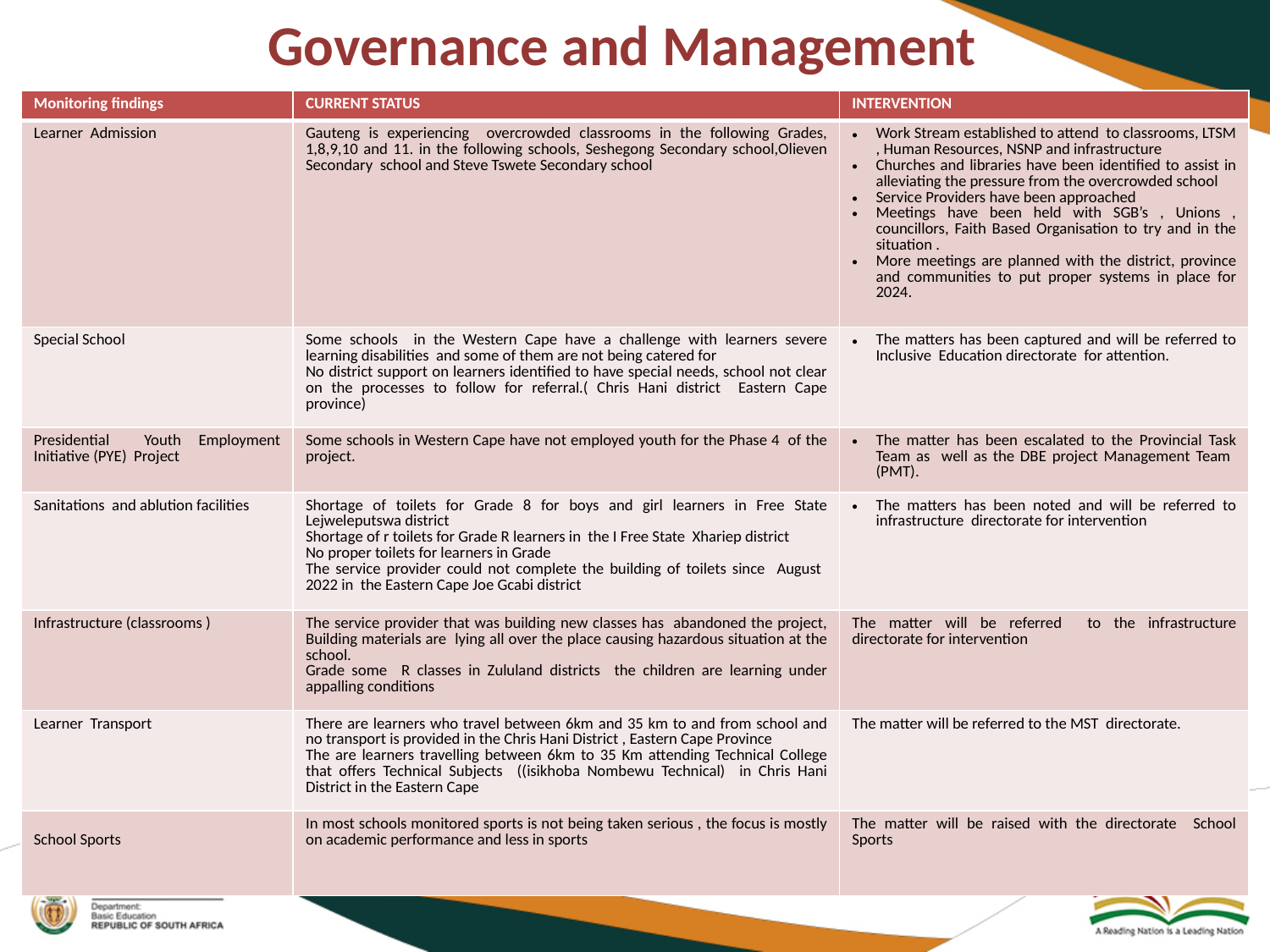

# Governance and Management
| Monitoring findings | CURRENT STATUS | INTERVENTION |
| --- | --- | --- |
| Learner Admission | Gauteng is experiencing overcrowded classrooms in the following Grades, 1,8,9,10 and 11. in the following schools, Seshegong Secondary school,Olieven Secondary school and Steve Tswete Secondary school | Work Stream established to attend to classrooms, LTSM , Human Resources, NSNP and infrastructure Churches and libraries have been identified to assist in alleviating the pressure from the overcrowded school Service Providers have been approached Meetings have been held with SGB’s , Unions , councillors, Faith Based Organisation to try and in the situation . More meetings are planned with the district, province and communities to put proper systems in place for 2024. |
| Special School | Some schools in the Western Cape have a challenge with learners severe learning disabilities and some of them are not being catered for No district support on learners identified to have special needs, school not clear on the processes to follow for referral.( Chris Hani district Eastern Cape province) | The matters has been captured and will be referred to Inclusive Education directorate for attention. |
| Presidential Youth Employment Initiative (PYE) Project | Some schools in Western Cape have not employed youth for the Phase 4 of the project. | The matter has been escalated to the Provincial Task Team as well as the DBE project Management Team (PMT). |
| Sanitations and ablution facilities | Shortage of toilets for Grade 8 for boys and girl learners in Free State Lejweleputswa district Shortage of r toilets for Grade R learners in the I Free State Xhariep district No proper toilets for learners in Grade The service provider could not complete the building of toilets since August 2022 in the Eastern Cape Joe Gcabi district | The matters has been noted and will be referred to infrastructure directorate for intervention |
| Infrastructure (classrooms ) | The service provider that was building new classes has abandoned the project, Building materials are lying all over the place causing hazardous situation at the school. Grade some R classes in Zululand districts the children are learning under appalling conditions | The matter will be referred to the infrastructure directorate for intervention |
| Learner Transport | There are learners who travel between 6km and 35 km to and from school and no transport is provided in the Chris Hani District , Eastern Cape Province The are learners travelling between 6km to 35 Km attending Technical College that offers Technical Subjects ((isikhoba Nombewu Technical) in Chris Hani District in the Eastern Cape | The matter will be referred to the MST directorate. |
| School Sports | In most schools monitored sports is not being taken serious , the focus is mostly on academic performance and less in sports | The matter will be raised with the directorate School Sports |
.